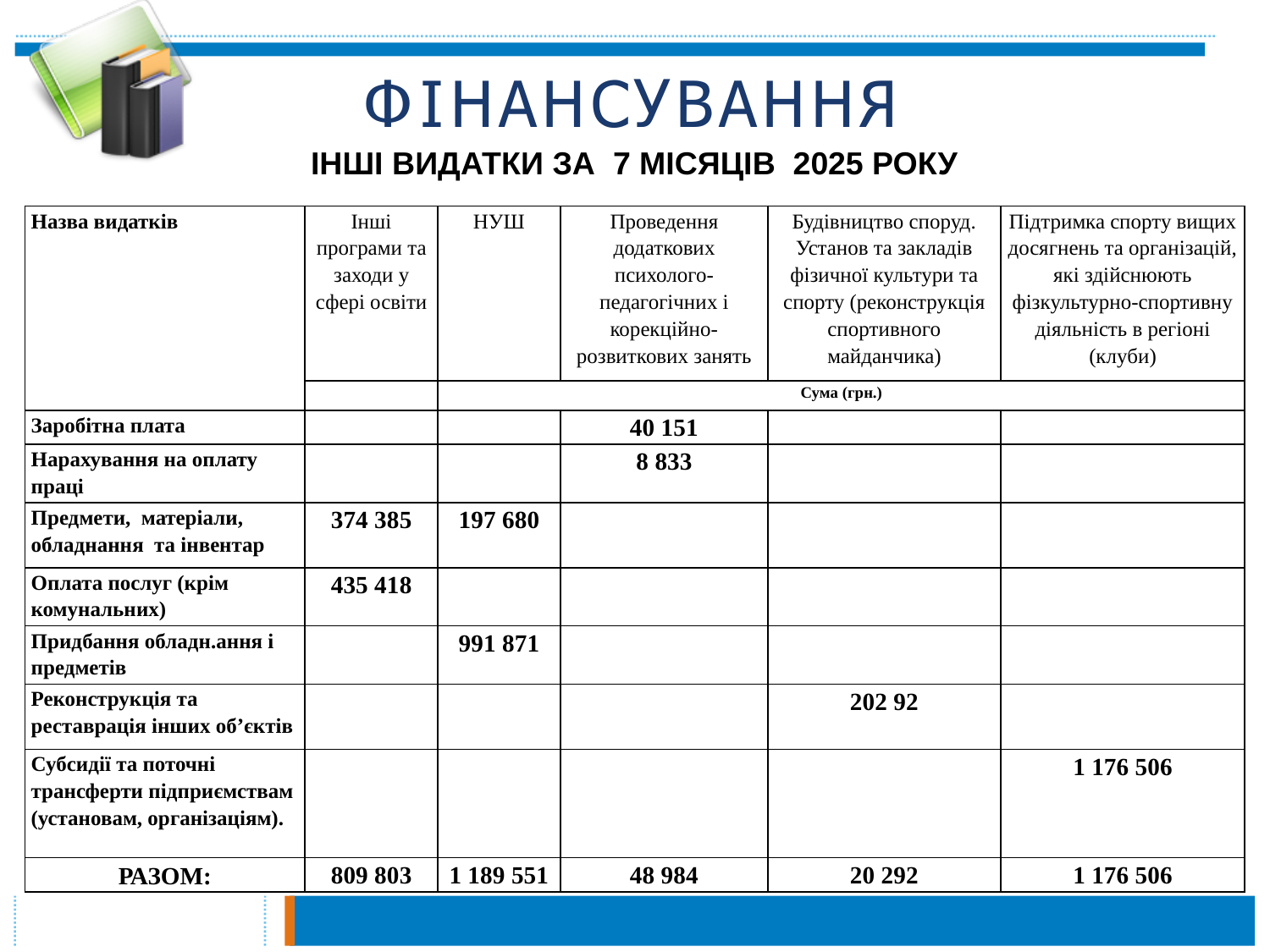

# ФІНАНСУВАННЯ
ІНШІ ВИДАТКИ ЗА  7 МІСЯЦІВ  2025 РОКУ
| Назва видатків | Інші програми та заходи у сфері освіти | НУШ | Проведення додаткових психолого-педагогічних і корекційно-розвиткових занять | Будівництво споруд. Установ та закладів фізичної культури та спорту (реконструкція спортивного майданчика) | Підтримка спорту вищих досягнень та організацій, які здійснюють фізкультурно-спортивну діяльність в регіоні (клуби) |
| --- | --- | --- | --- | --- | --- |
|  |  | Сума (грн.) |  |  |  |
| Заробітна плата |  |  | 40 151 |  |  |
| Нарахування на оплату праці |  |  | 8 833 |  |  |
| Предмети, матеріали, обладнання та інвентар | 374 385 | 197 680 |  |  |  |
| Оплата послуг (крім комунальних) | 435 418 |  |  |  |  |
| Придбання обладн.ання і предметів |  | 991 871 |  |  |  |
| Реконструкція та реставрація інших об’єктів |  |  |  | 202 92 |  |
| Субсидії та поточні трансферти підприємствам (установам, організаціям). |  |  |  |  | 1 176 506 |
| РАЗОМ: | 809 803 | 1 189 551 | 48 984 | 20 292 | 1 176 506 |